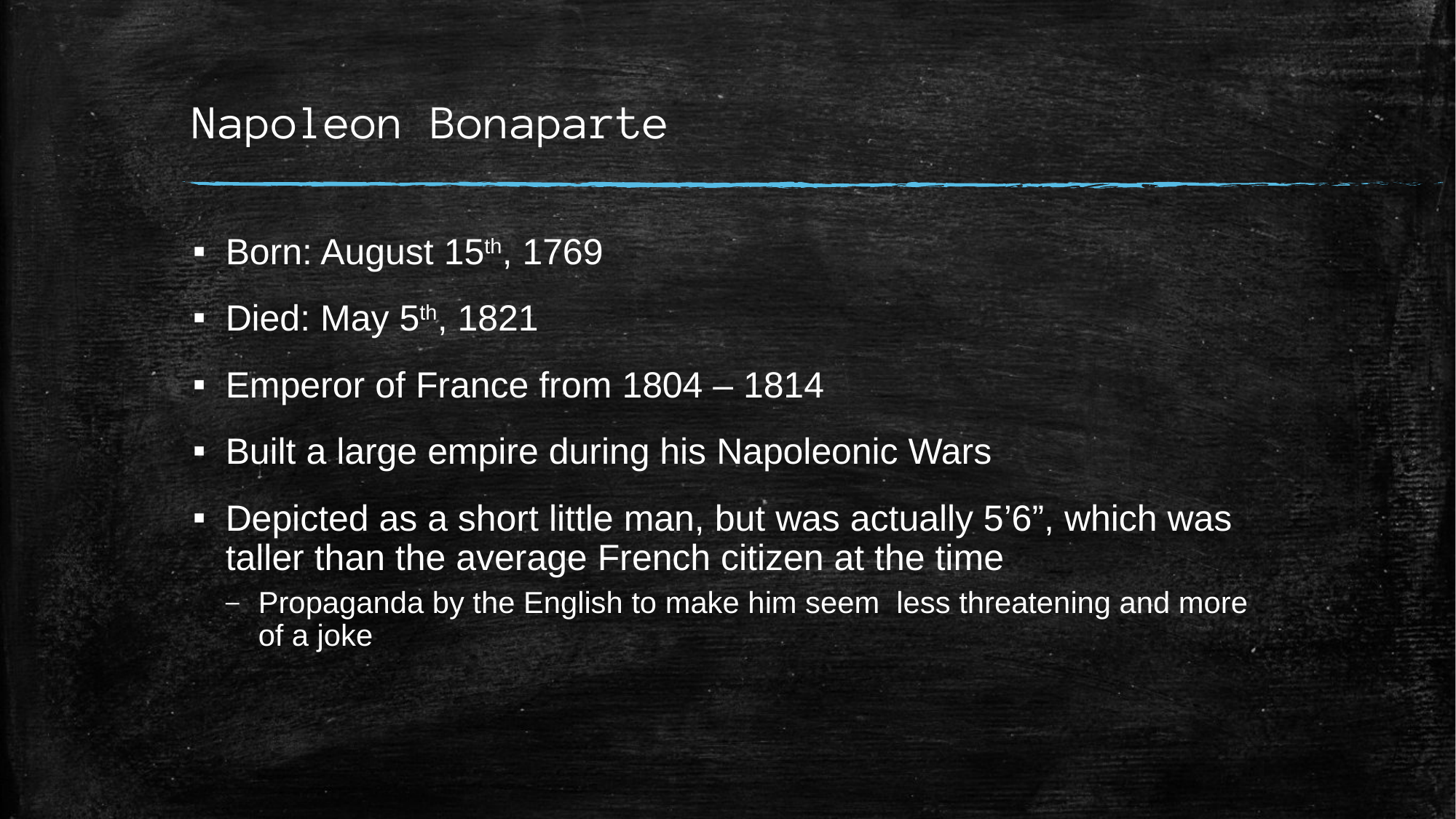

# Napoleon Bonaparte
Born: August 15th, 1769
Died: May 5th, 1821
Emperor of France from 1804 – 1814
Built a large empire during his Napoleonic Wars
Depicted as a short little man, but was actually 5’6”, which was taller than the average French citizen at the time
Propaganda by the English to make him seem  less threatening and more of a joke